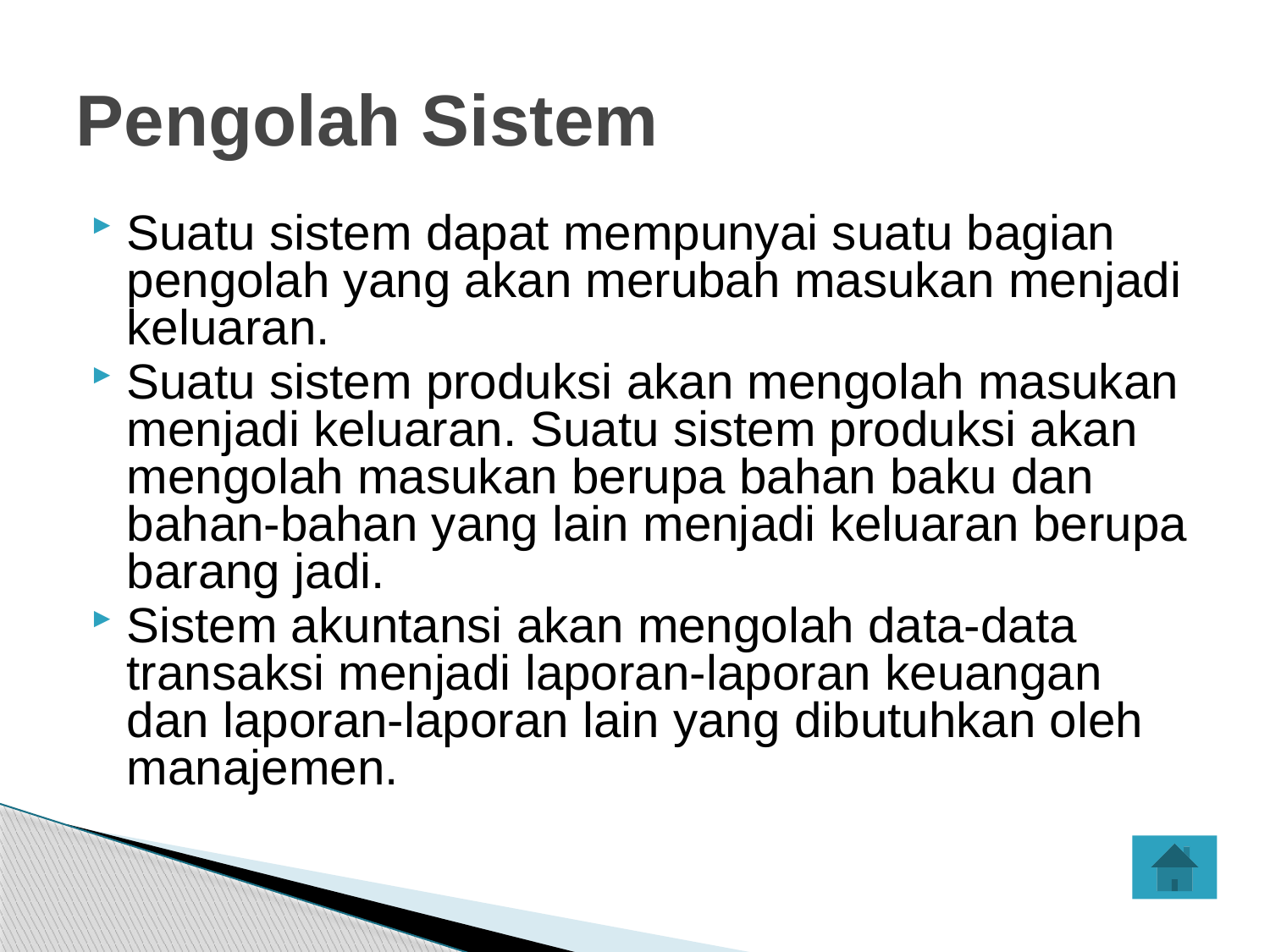

# Pengolah Sistem
Suatu sistem dapat mempunyai suatu bagian pengolah yang akan merubah masukan menjadi keluaran.
Suatu sistem produksi akan mengolah masukan menjadi keluaran. Suatu sistem produksi akan mengolah masukan berupa bahan baku dan bahan-bahan yang lain menjadi keluaran berupa barang jadi.
Sistem akuntansi akan mengolah data-data transaksi menjadi laporan-laporan keuangan dan laporan-laporan lain yang dibutuhkan oleh manajemen.